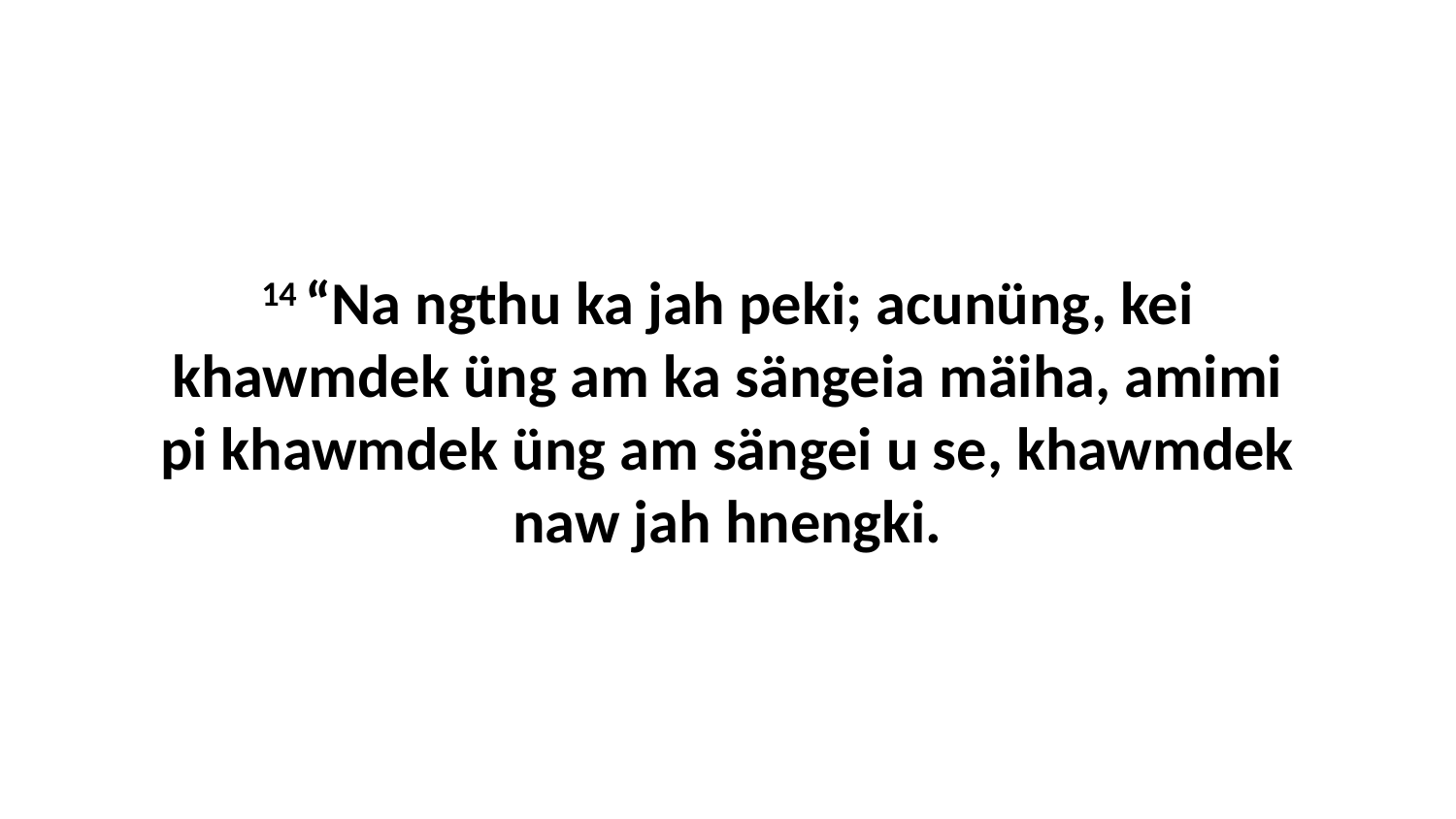

14 “Na ngthu ka jah peki; acunüng, kei khawmdek üng am ka sängeia mäiha, amimi pi khawmdek üng am sängei u se, khawmdek naw jah hnengki.